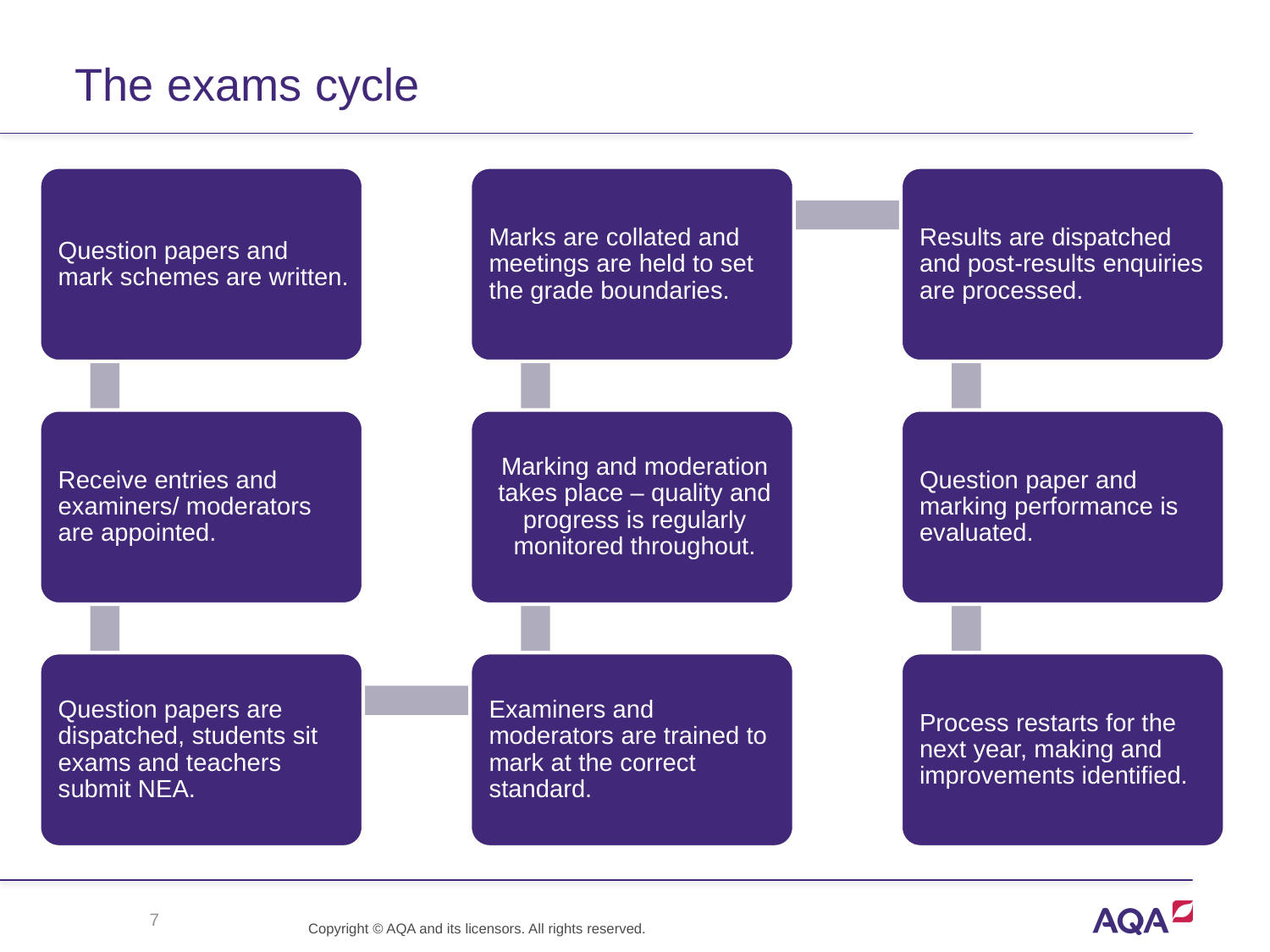

# The exams cycle
Question papers and mark schemes are written.
Receive entries and examiners/ moderators are appointed.
Question papers are dispatched, students sit exams and teachers submit NEA.
Examiners and moderators are trained to mark at the correct standard.
Marking and moderation takes place – quality and progress is regularly monitored throughout.
Marks are collated and meetings are held to set the grade boundaries.
Results are dispatched and post-results enquiries are processed.
Question paper and marking performance is evaluated.
Process restarts for the next year, making and improvements identified.
7
Copyright © AQA and its licensors. All rights reserved.